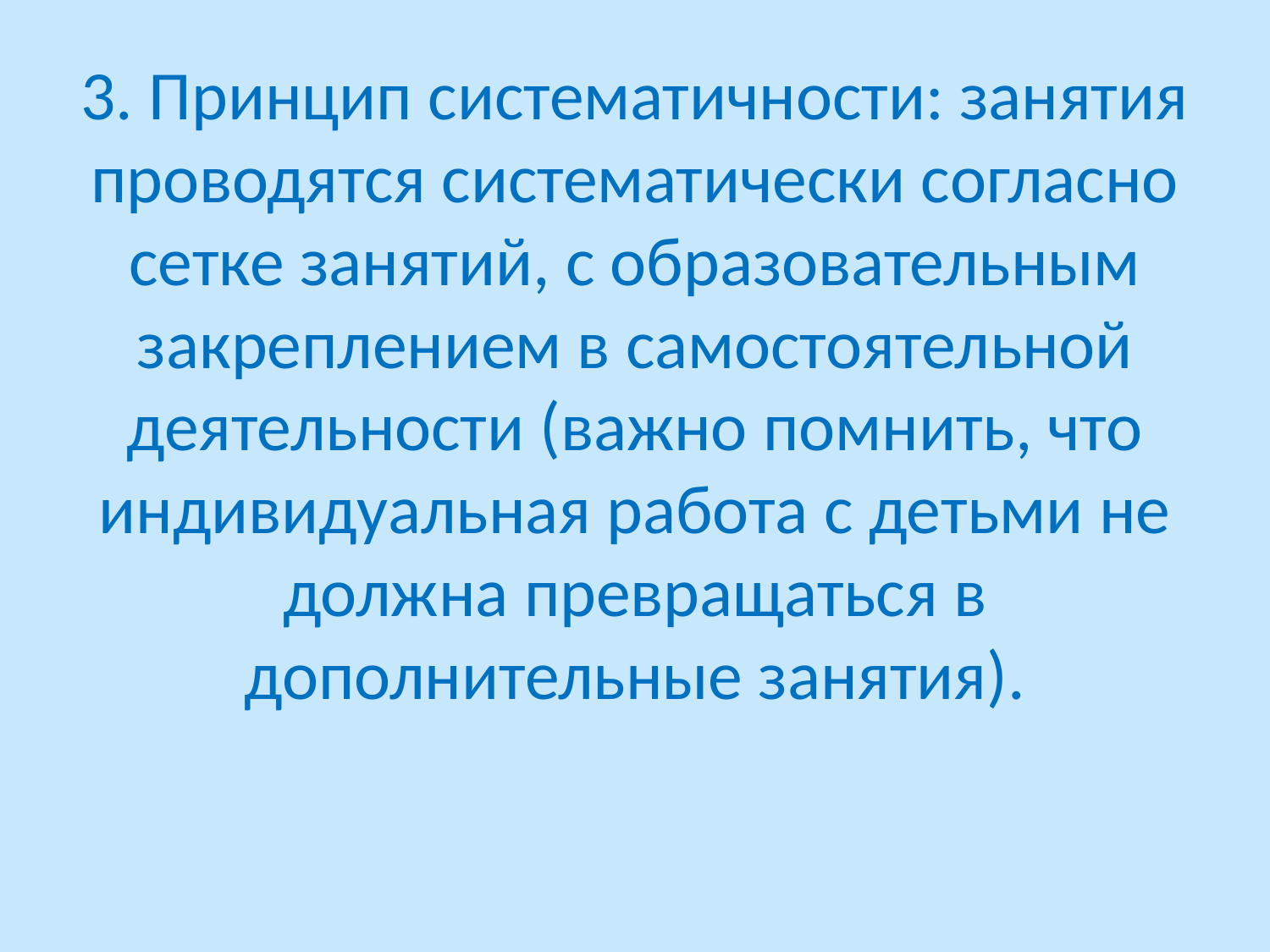

# 3. Принцип систематичности: занятия проводятся систематически согласно сетке занятий, с образовательным закреплением в самостоятельной деятельности (важно помнить, что индивидуальная работа с детьми не должна превращаться в дополнительные занятия).